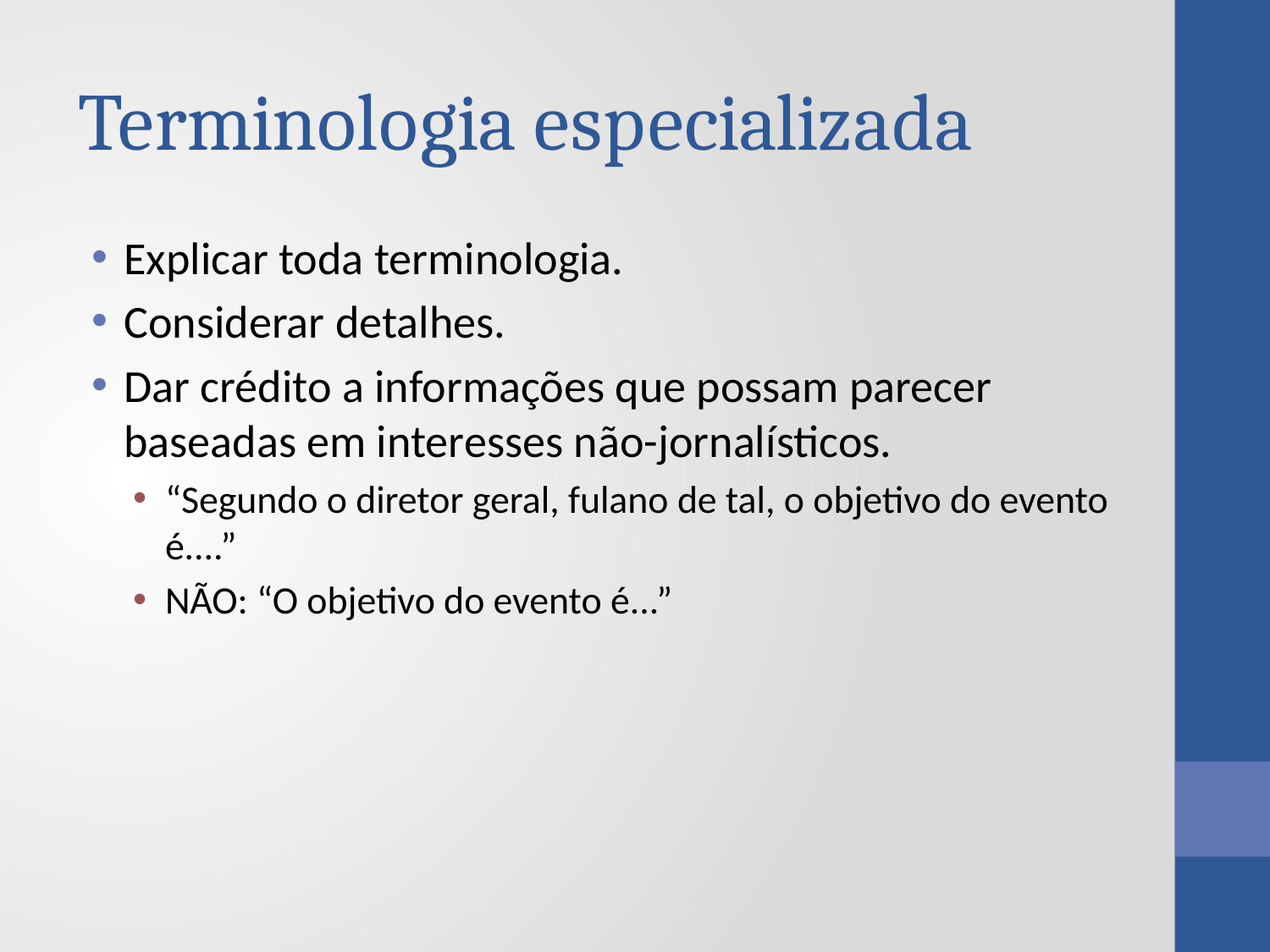

# Terminologia especializada
Explicar toda terminologia.
Considerar detalhes.
Dar crédito a informações que possam parecer baseadas em interesses não-jornalísticos.
“Segundo o diretor geral, fulano de tal, o objetivo do evento é....”
NÃO: “O objetivo do evento é...”